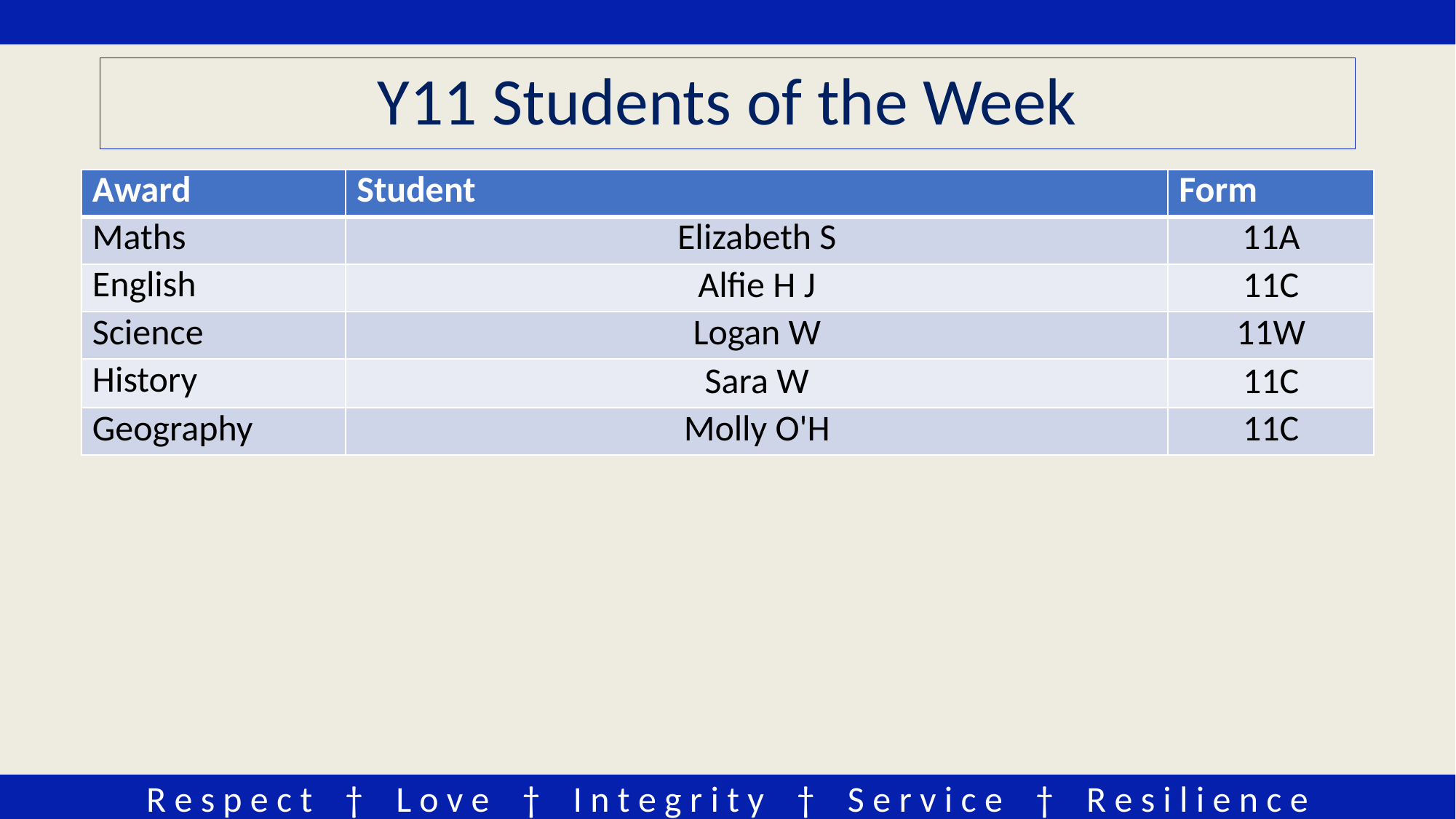

# Y11 Students of the Week
| Award | Student | Form |
| --- | --- | --- |
| Maths | Elizabeth S | 11A |
| English | Alfie H J | 11C |
| Science | Logan W | 11W |
| History | Sara W | 11C |
| Geography | Molly O'H | 11C |